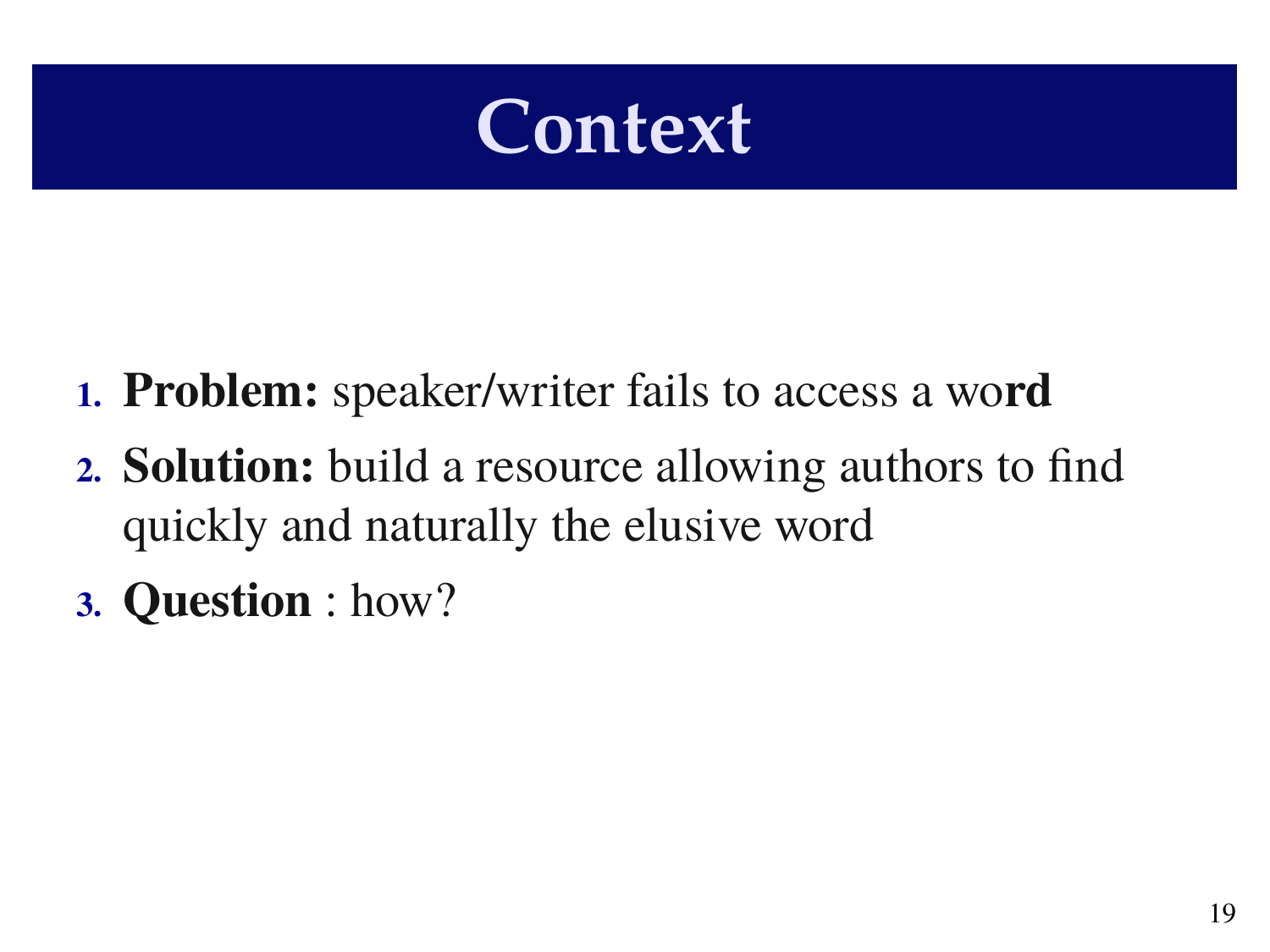

Context

Problem: speaker/writer fails to access a word
Solution: build a resource allowing authors to find quickly and naturally the elusive word
Question : how?

19